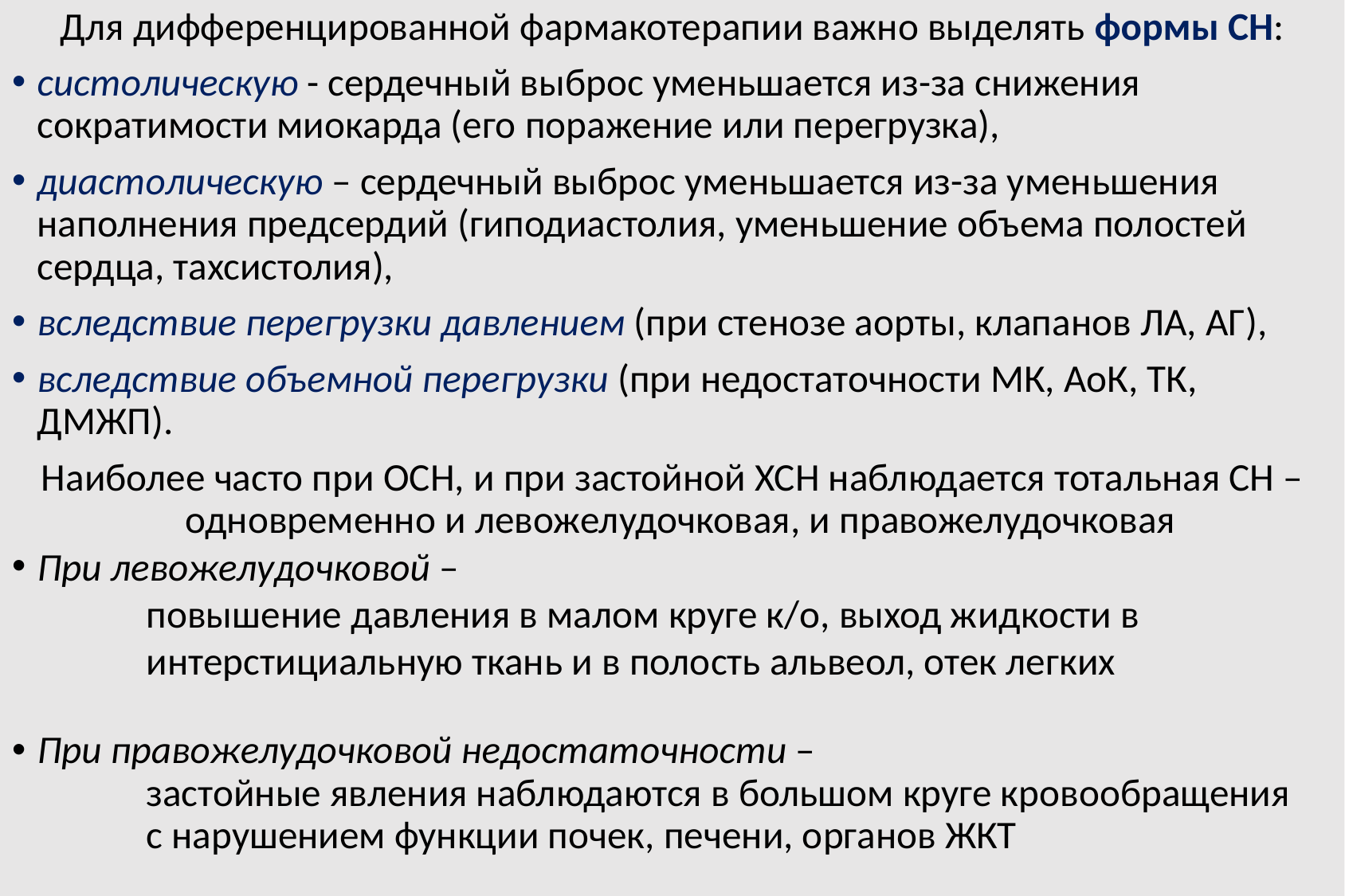

Для дифференцированной фармакотерапии важно выделять формы СН:
систолическую - сердечный выброс уменьшается из-за снижения сократимости миокарда (его поражение или перегрузка),
диастолическую – сердечный выброс уменьшается из-за уменьшения наполнения предсердий (гиподиастолия, уменьшение объема полостей сердца, тахсистолия),
вследствие перегрузки давлением (при стенозе аорты, клапанов ЛА, АГ),
вследствие объемной перегрузки (при недостаточности МК, АоК, ТК, ДМЖП).
Наиболее часто при ОСН, и при застойной ХСН наблюдается тотальная СН – одновременно и левожелудочковая, и правожелудочковая
При левожелудочковой –
               повышение давления в малом круге к/о, выход жидкости в
               интерстициальную ткань и в полость альвеол, отек легких

При правожелудочковой недостаточности –
               застойные явления наблюдаются в большом круге кровообращения
               с нарушением функции почек, печени, органов ЖКТ